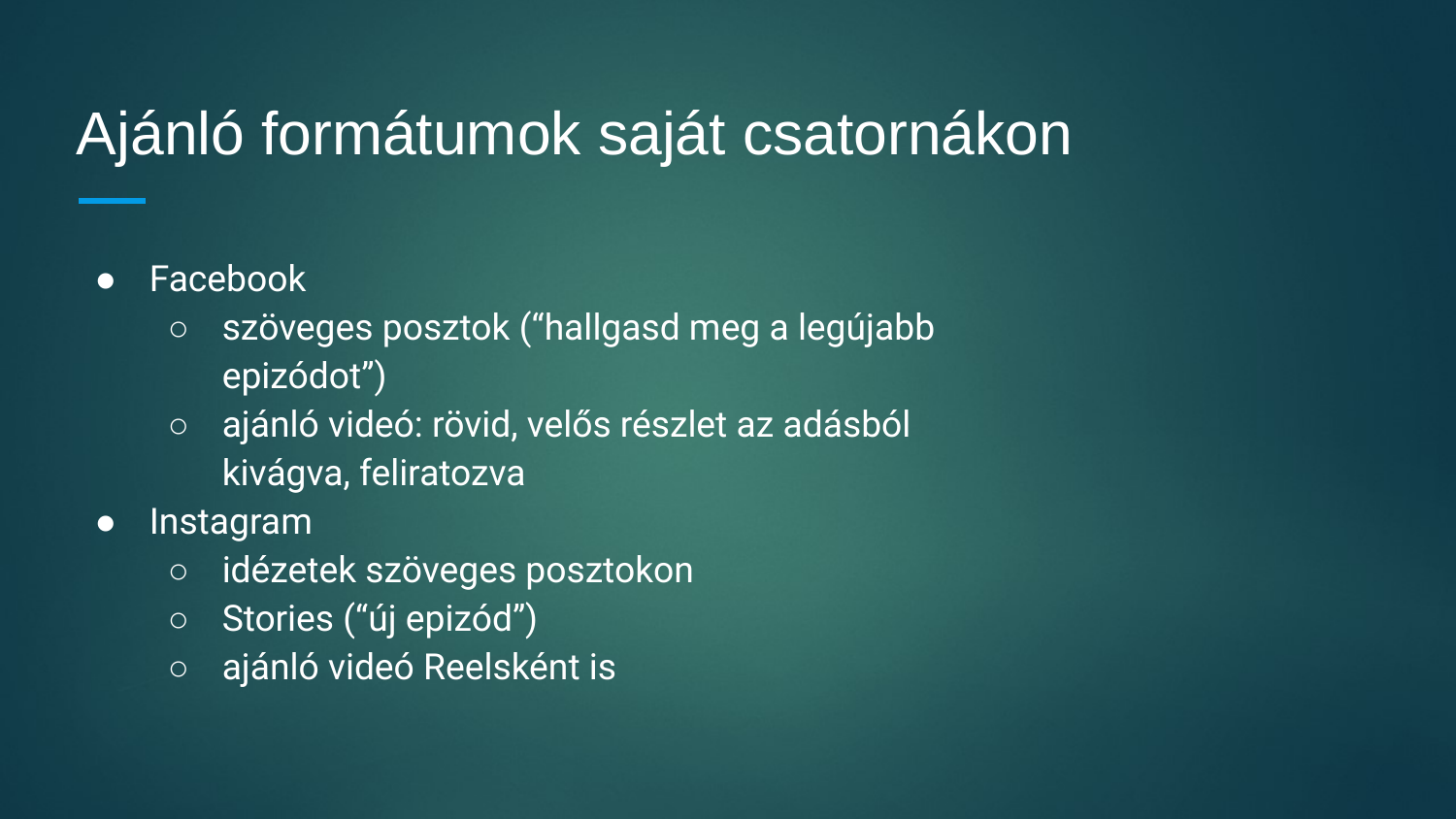

# Ajánló formátumok saját csatornákon
Facebook
szöveges posztok (“hallgasd meg a legújabb epizódot”)
ajánló videó: rövid, velős részlet az adásból kivágva, feliratozva
Instagram
idézetek szöveges posztokon
Stories (“új epizód”)
ajánló videó Reelsként is